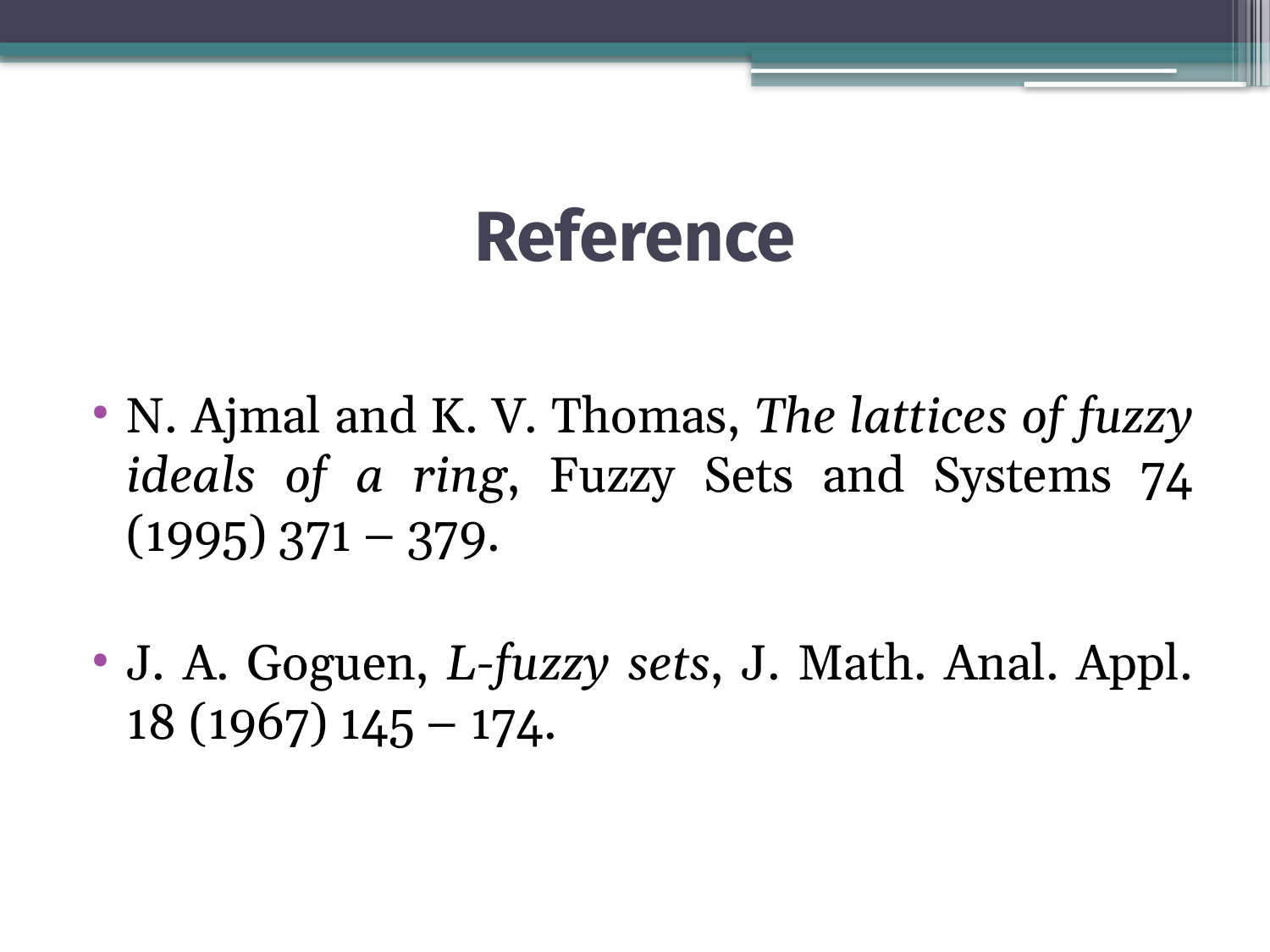

# Reference

N. Ajmal and K. V. Thomas, The lattices of fuzzy ideals of a ring, Fuzzy Sets and Systems 74 (1995) 371 – 379.

J. A. Goguen, L-fuzzy sets, J. Math. Anal. Appl. 18 (1967) 145 – 174.